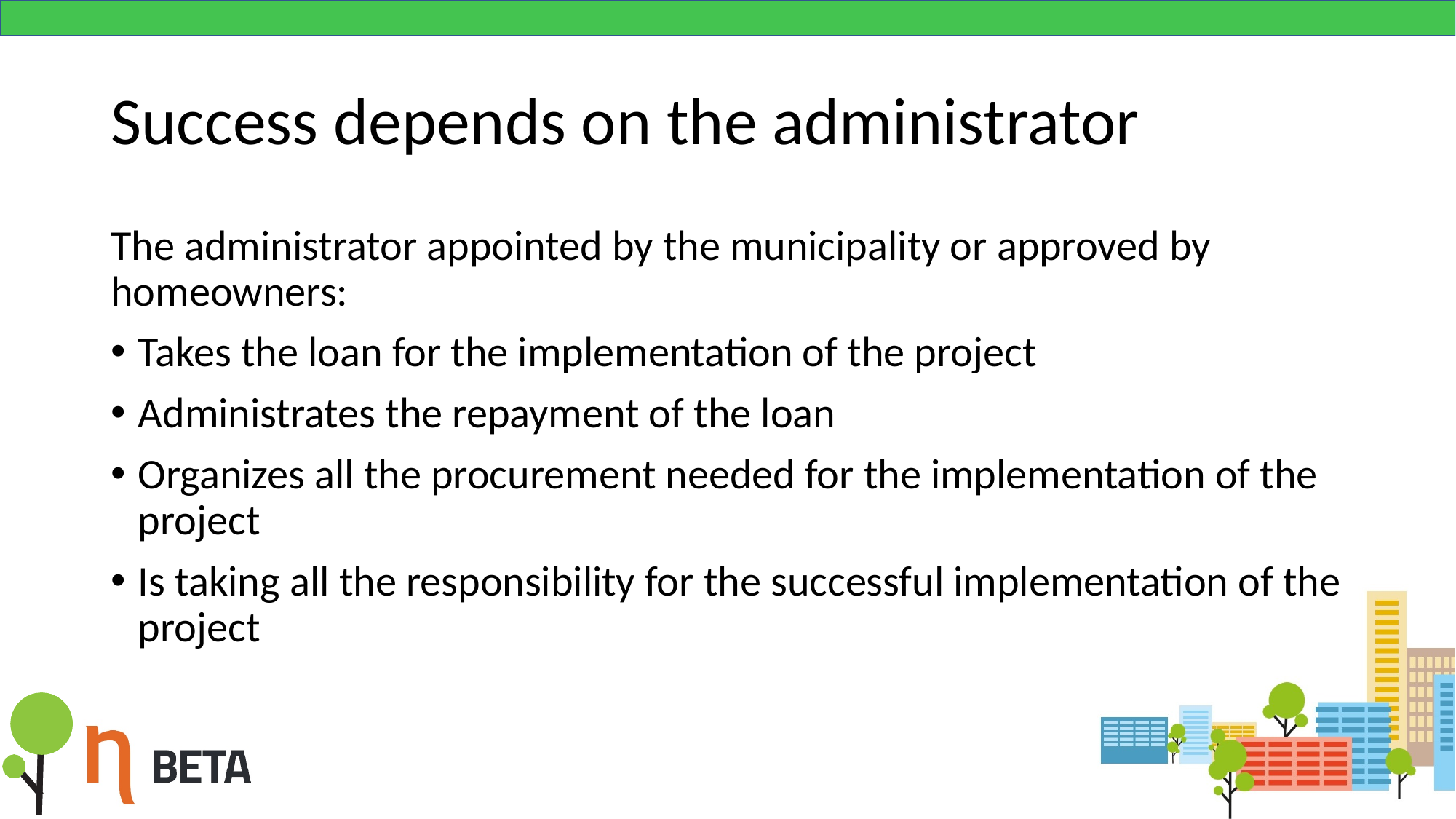

# Success depends on the administrator
The administrator appointed by the municipality or approved by homeowners:
Takes the loan for the implementation of the project
Administrates the repayment of the loan
Organizes all the procurement needed for the implementation of the project
Is taking all the responsibility for the successful implementation of the project